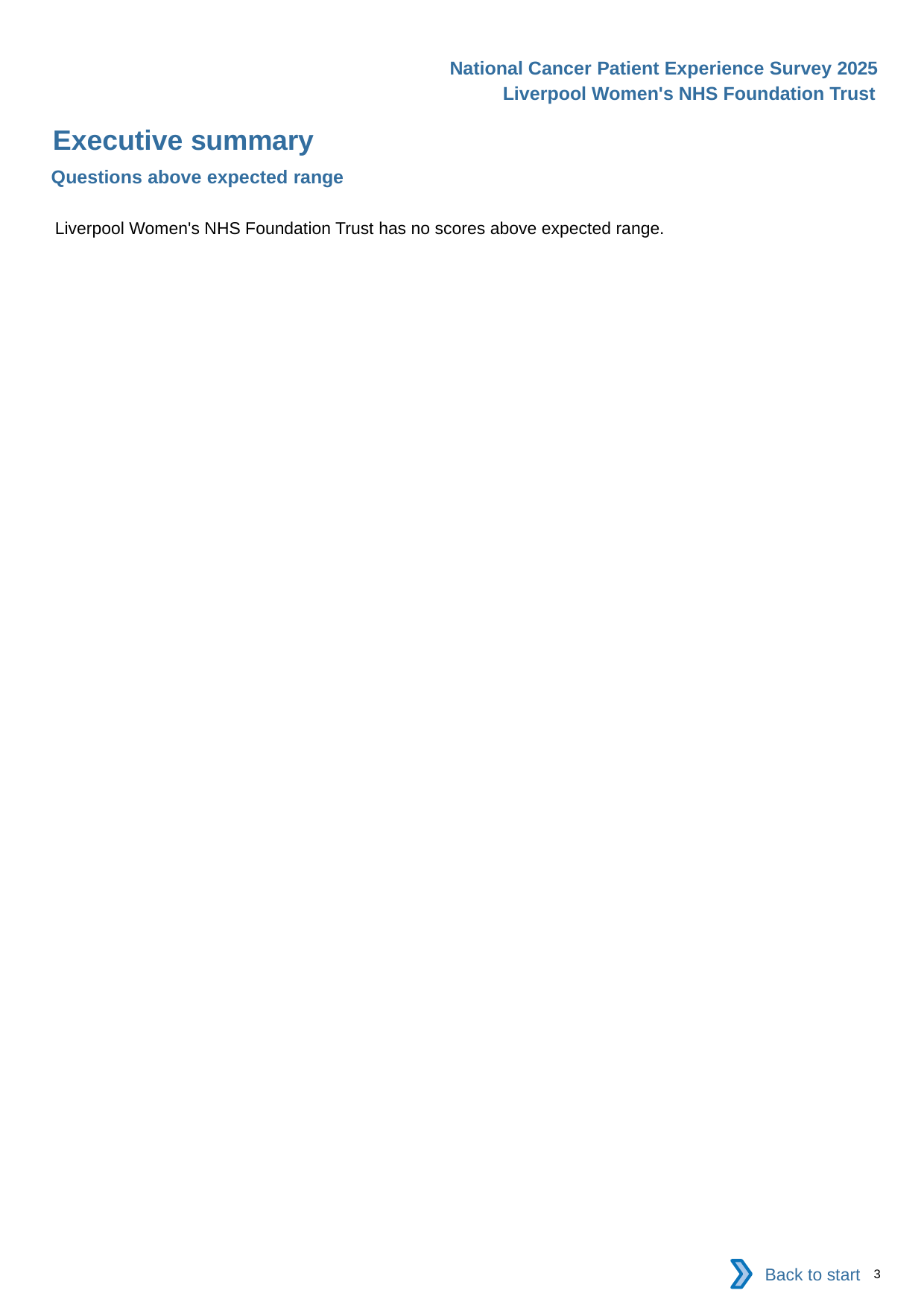

National Cancer Patient Experience Survey 2025
Liverpool Women's NHS Foundation Trust
Executive summary
Questions above expected range
Liverpool Women's NHS Foundation Trust has no scores above expected range.
Back to start

3